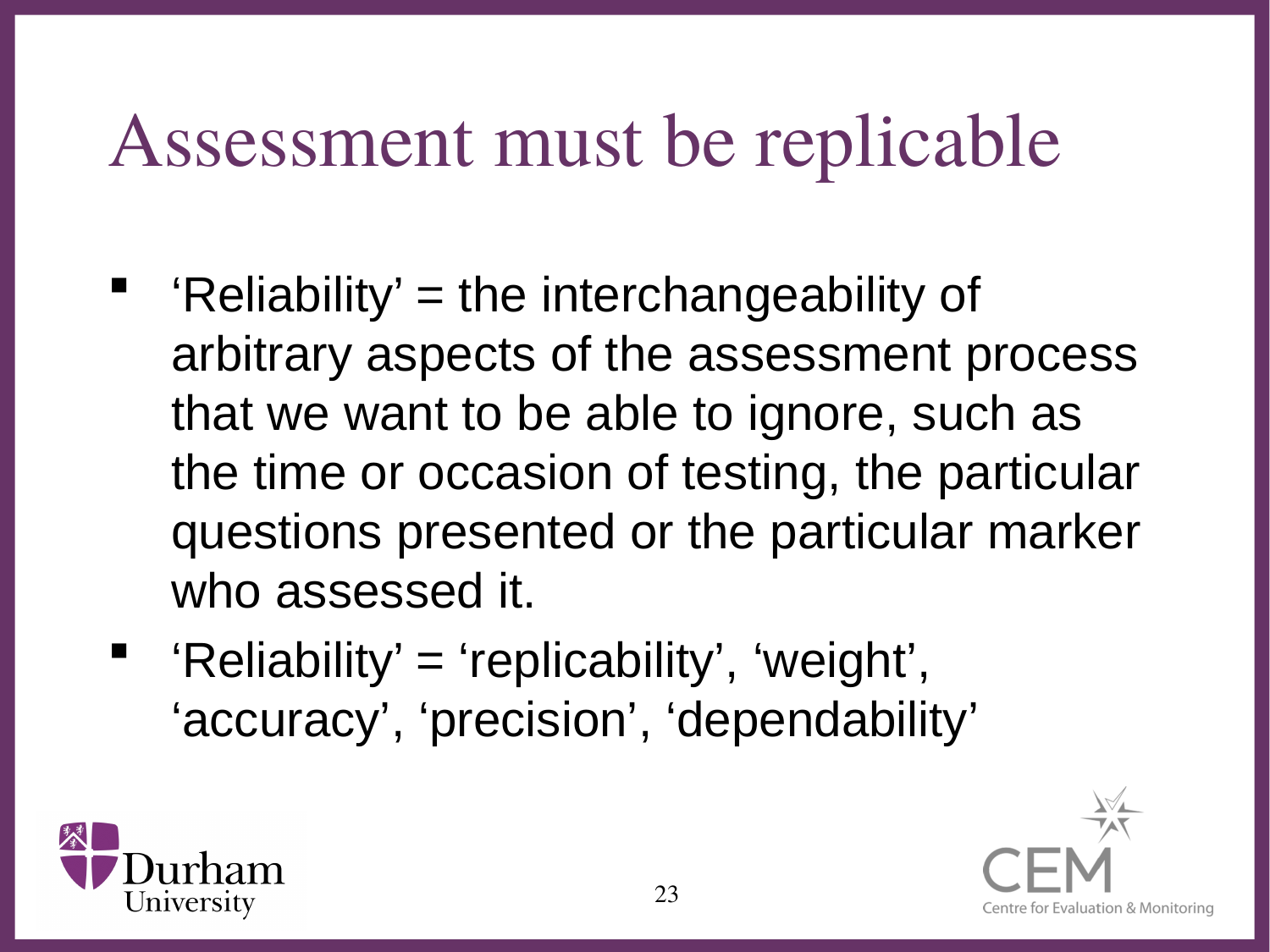

# Assessment must be replicable
‘Reliability’ = the interchangeability of arbitrary aspects of the assessment process that we want to be able to ignore, such as the time or occasion of testing, the particular questions presented or the particular marker who assessed it.
‘Reliability’ = ‘replicability’, ‘weight’, ‘accuracy’, ‘precision’, ‘dependability’
23